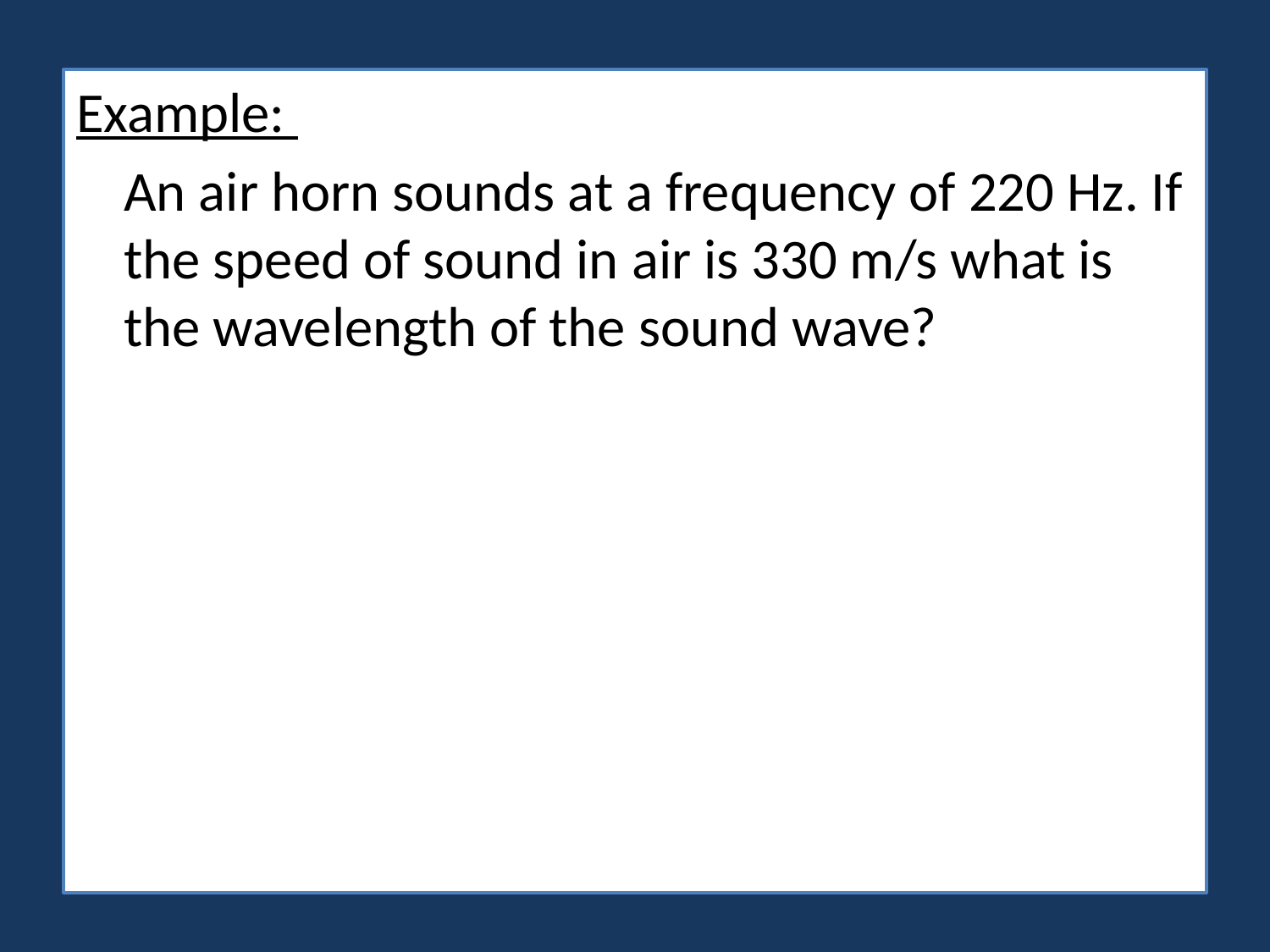

Example:
	An air horn sounds at a frequency of 220 Hz. If the speed of sound in air is 330 m/s what is the wavelength of the sound wave?